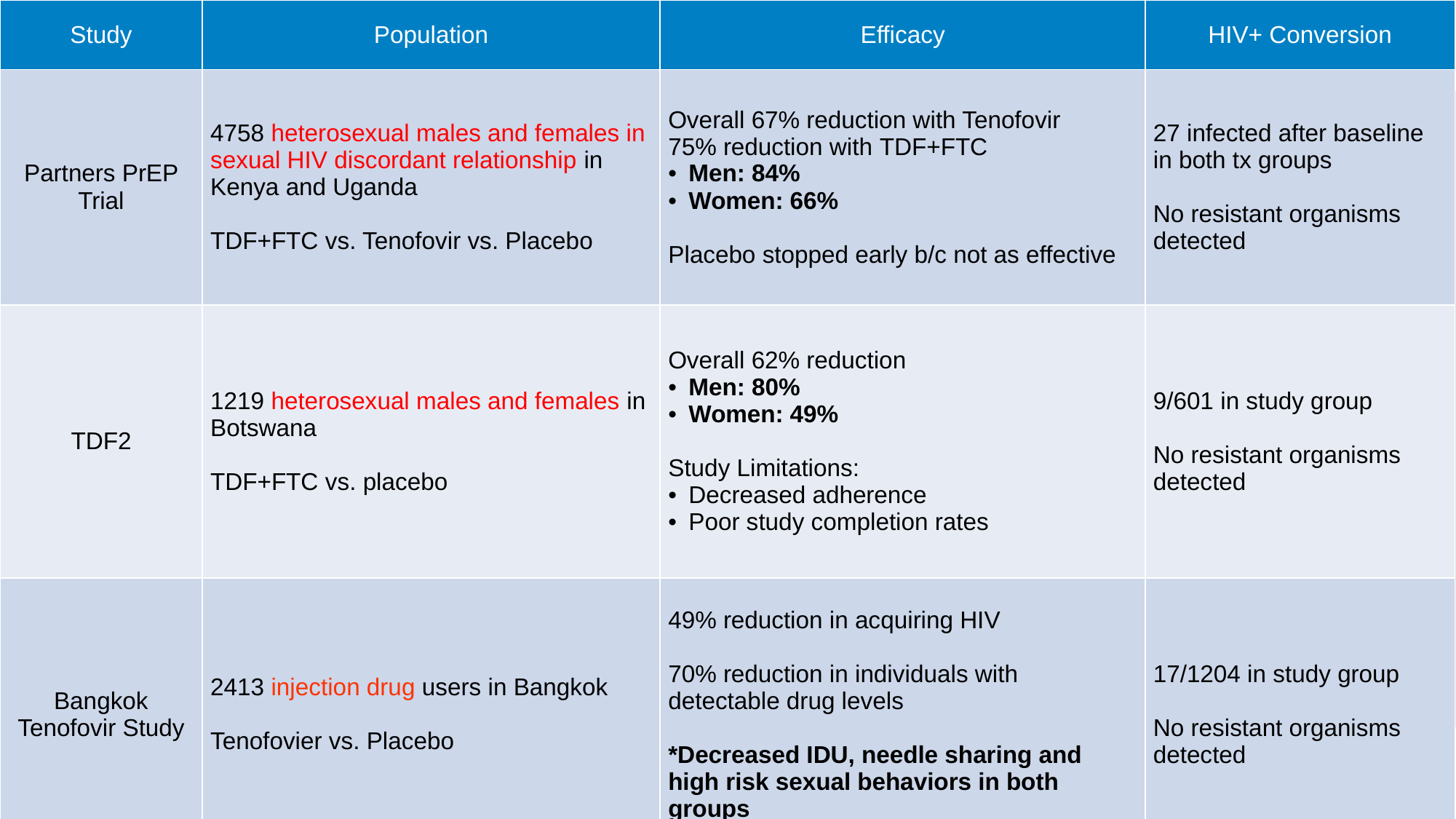

| Study | Population | Efficacy | HIV+ Conversion |
| --- | --- | --- | --- |
| Partners PrEP Trial | 4758 heterosexual males and females in sexual HIV discordant relationship in Kenya and Uganda TDF+FTC vs. Tenofovir vs. Placebo | Overall 67% reduction with Tenofovir 75% reduction with TDF+FTC Men: 84% Women: 66% Placebo stopped early b/c not as effective | 27 infected after baseline in both tx groups No resistant organisms detected |
| TDF2 | 1219 heterosexual males and females in Botswana TDF+FTC vs. placebo | Overall 62% reduction Men: 80% Women: 49% Study Limitations: Decreased adherence Poor study completion rates | 9/601 in study group No resistant organisms detected |
| Bangkok Tenofovir Study | 2413 injection drug users in Bangkok Tenofovier vs. Placebo | 49% reduction in acquiring HIV 70% reduction in individuals with detectable drug levels \*Decreased IDU, needle sharing and high risk sexual behaviors in both groups | 17/1204 in study group No resistant organisms detected |